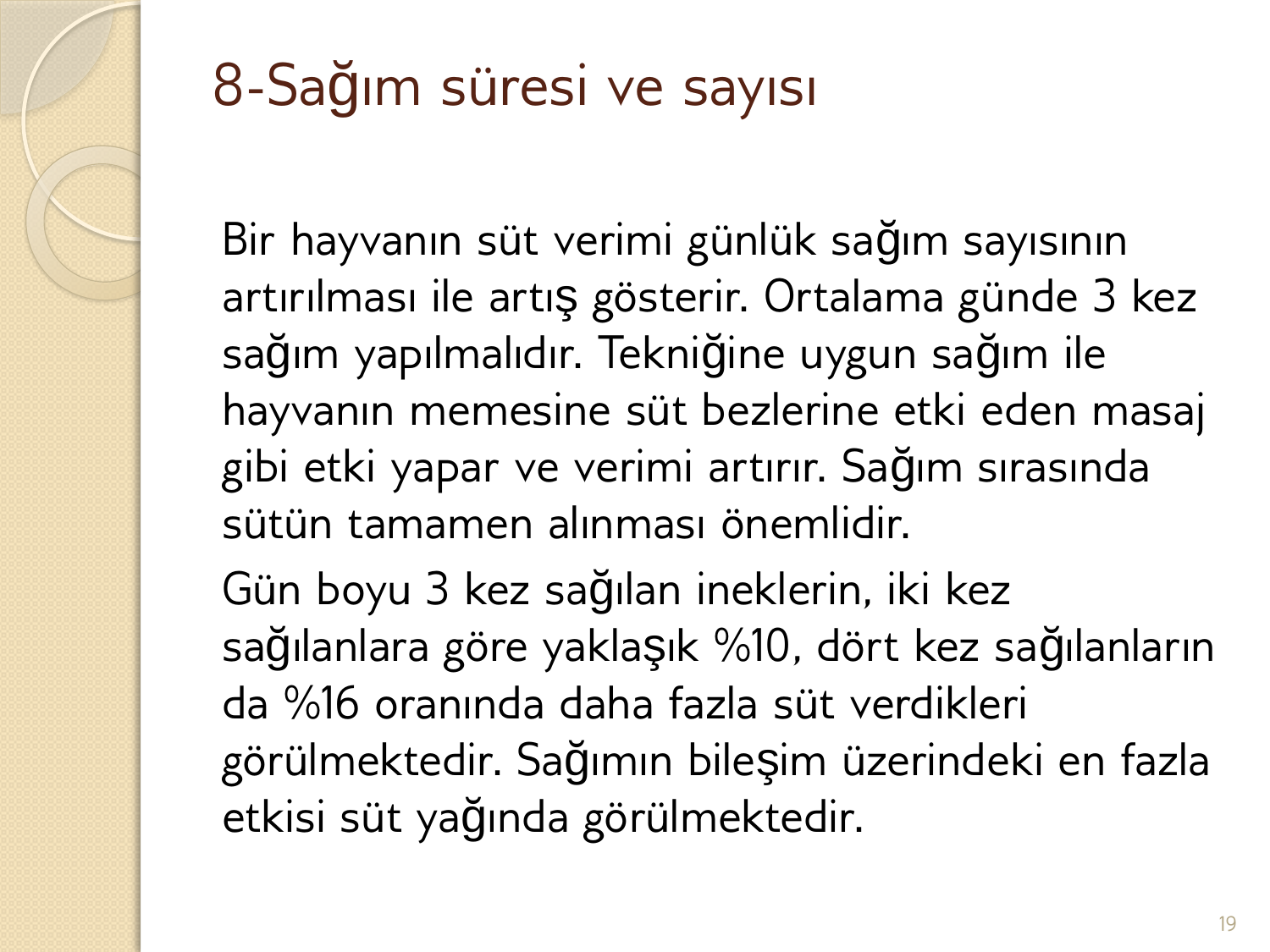

# 8-Sağım süresi ve sayısı
Bir hayvanın süt verimi günlük sağım sayısının artırılması ile artış gösterir. Ortalama günde 3 kez sağım yapılmalıdır. Tekniğine uygun sağım ile hayvanın memesine süt bezlerine etki eden masaj gibi etki yapar ve verimi artırır. Sağım sırasında sütün tamamen alınması önemlidir.
Gün boyu 3 kez sağılan ineklerin, iki kez sağılanlara göre yaklaşık %10, dört kez sağılanların da %16 oranında daha fazla süt verdikleri görülmektedir. Sağımın bileşim üzerindeki en fazla etkisi süt yağında görülmektedir.
19